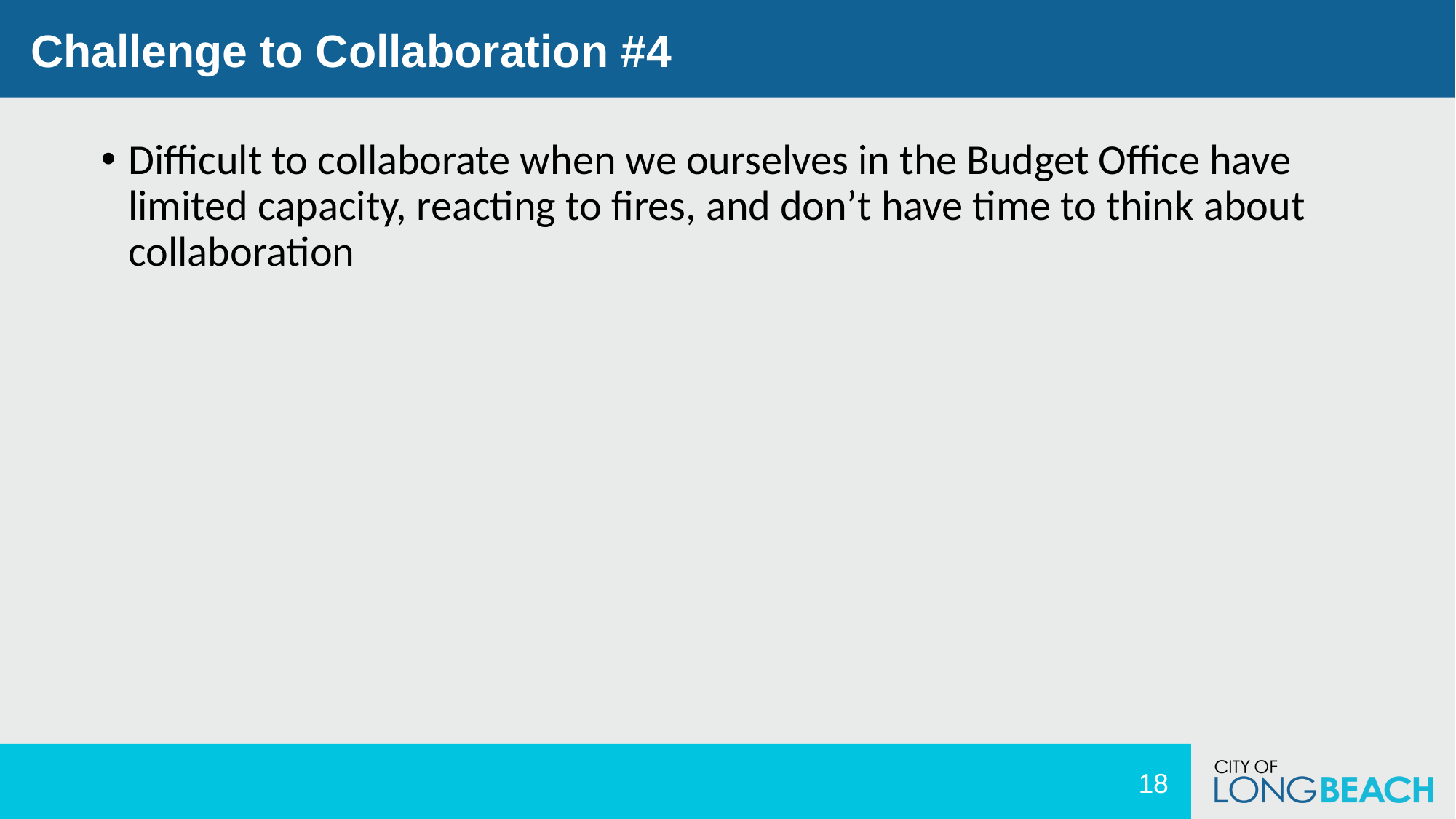

Challenge to Collaboration #4
Difficult to collaborate when we ourselves in the Budget Office have limited capacity, reacting to fires, and don’t have time to think about collaboration

18